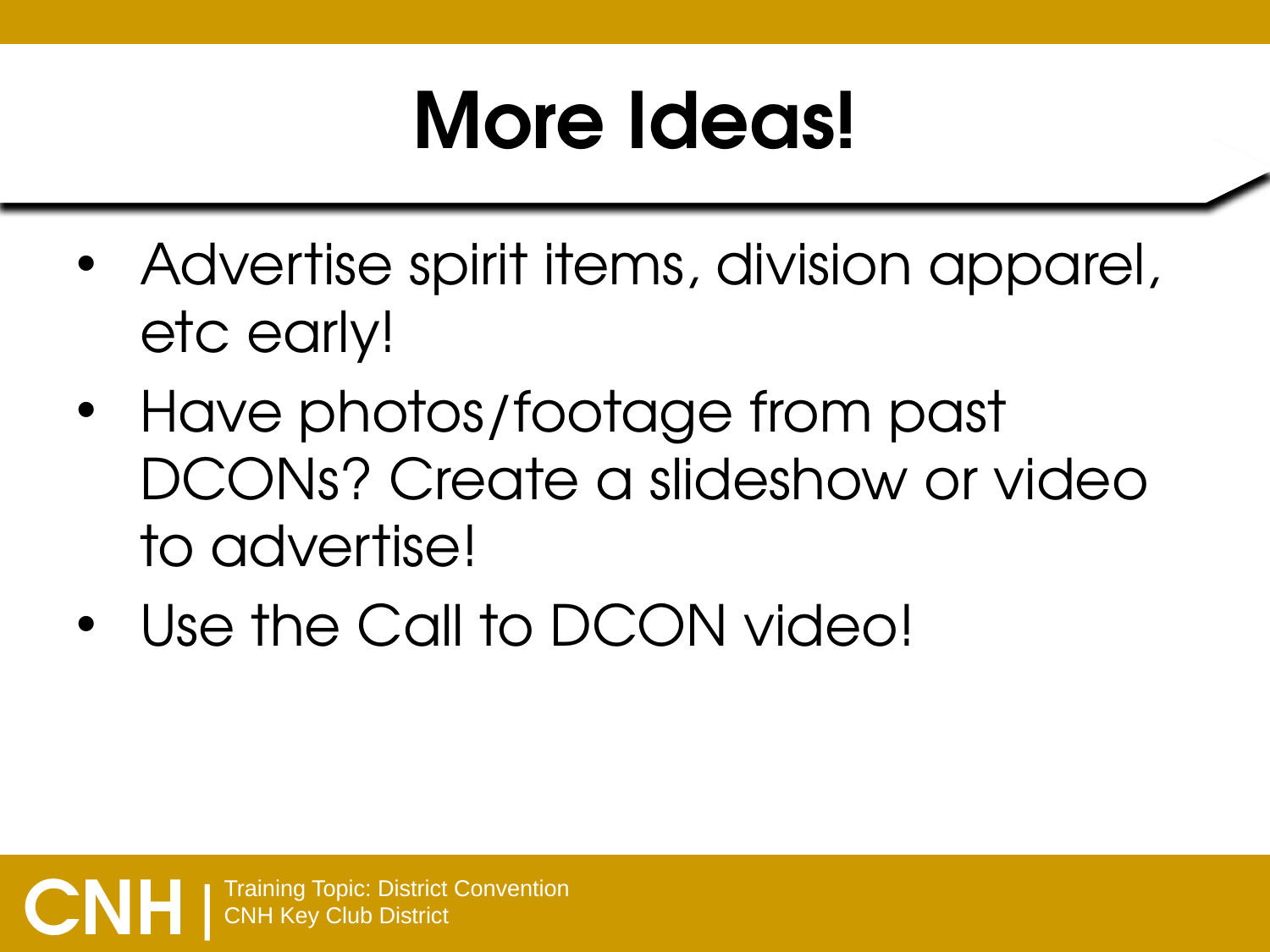

# More Ideas!
Advertise spirit items, division apparel, etc early!
Have photos/footage from past DCONs? Create a slideshow or video to advertise!
Use the Call to DCON video!